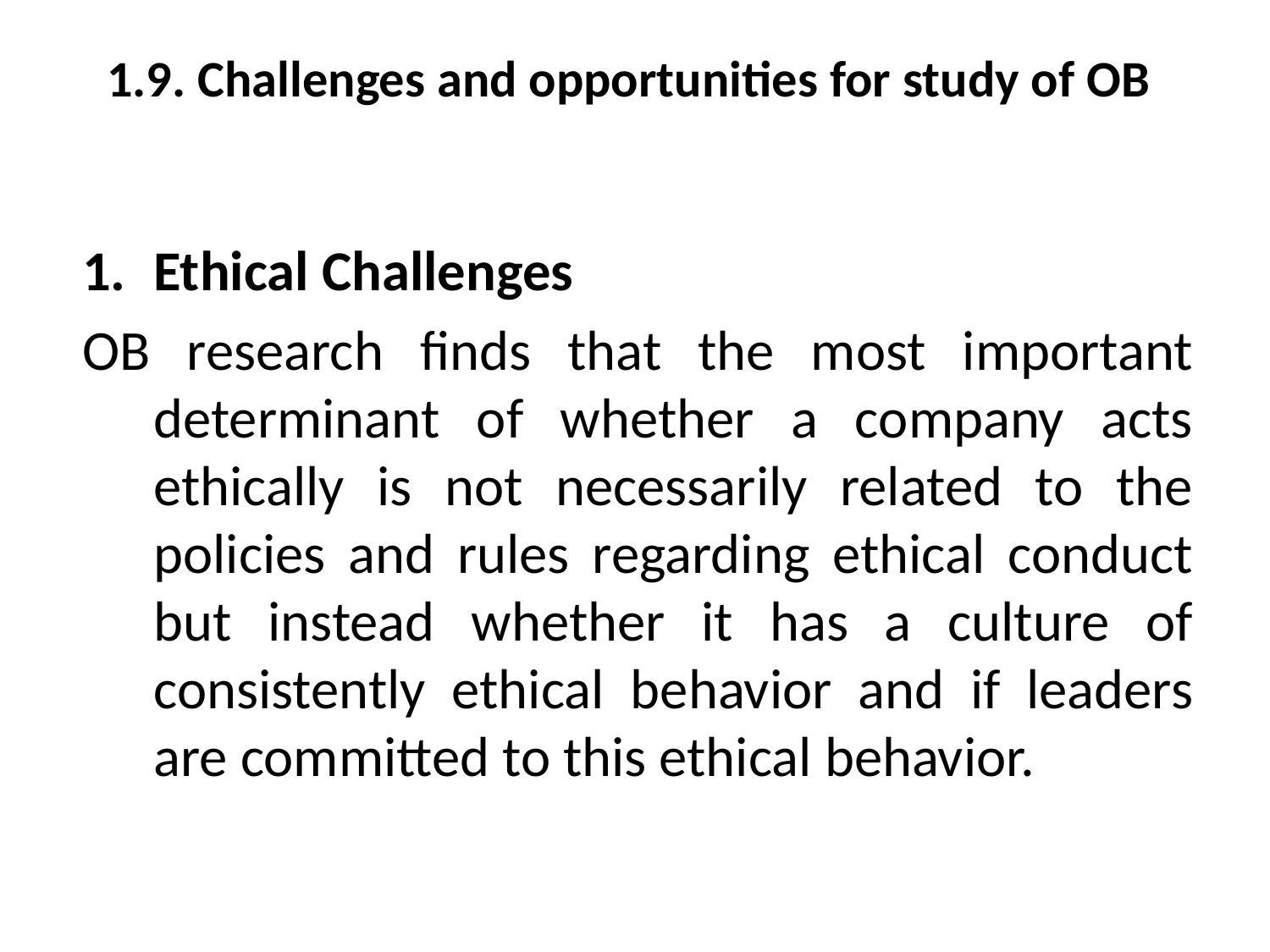

# 1.9. Challenges and opportunities for study of OB
Ethical Challenges
OB research finds that the most important determinant of whether a company acts ethically is not necessarily related to the policies and rules regarding ethical conduct but instead whether it has a culture of consistently ethical behavior and if leaders are committed to this ethical behavior.